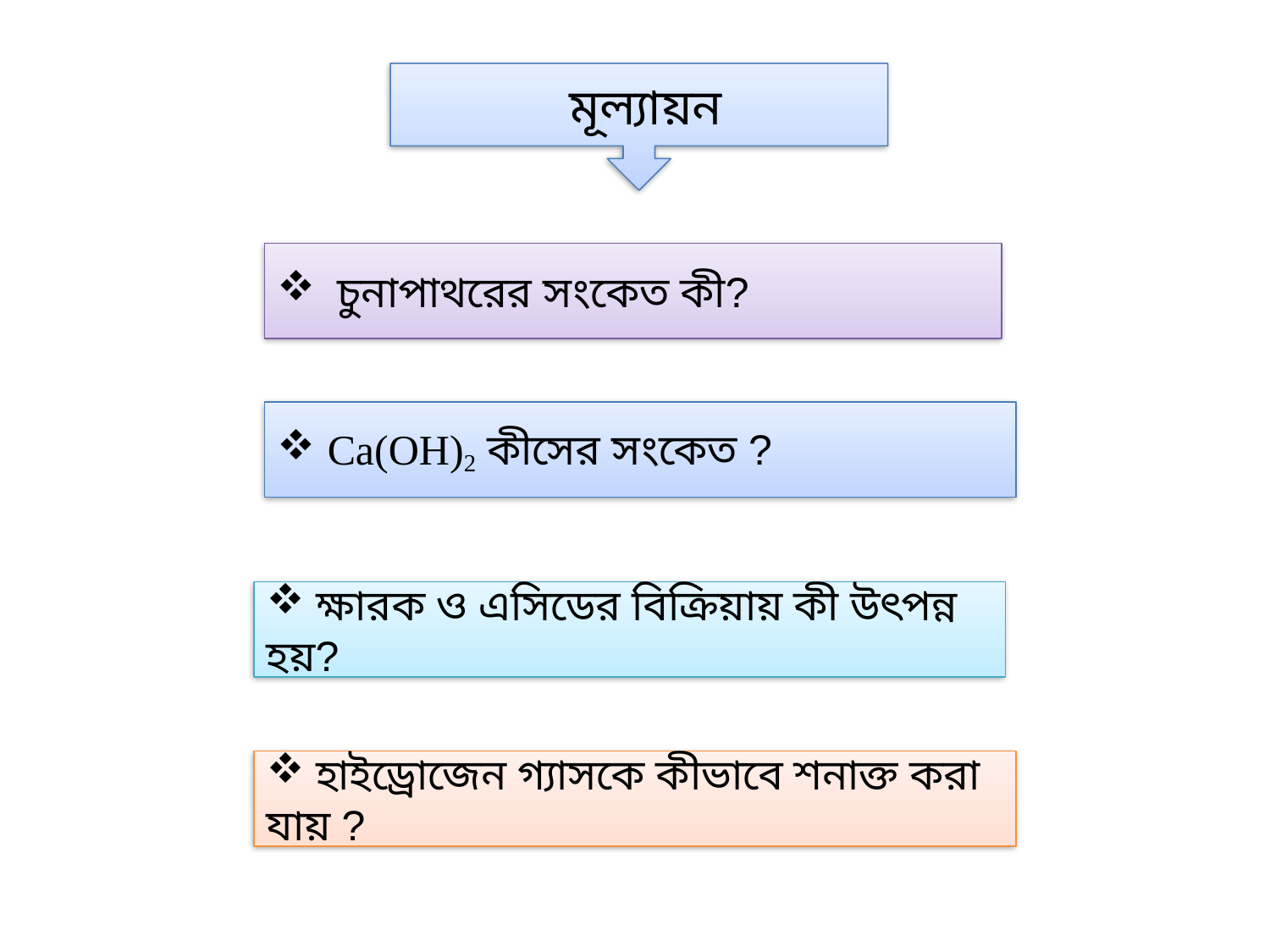

মূল্যায়ন
  চুনাপাথরের সংকেত কী?
 Ca(OH)2 কীসের সংকেত ?
 ক্ষারক ও এসিডের বিক্রিয়ায় কী উৎপন্ন হয়?
 হাইড্রোজেন গ্যাসকে কীভাবে শনাক্ত করা যায় ?